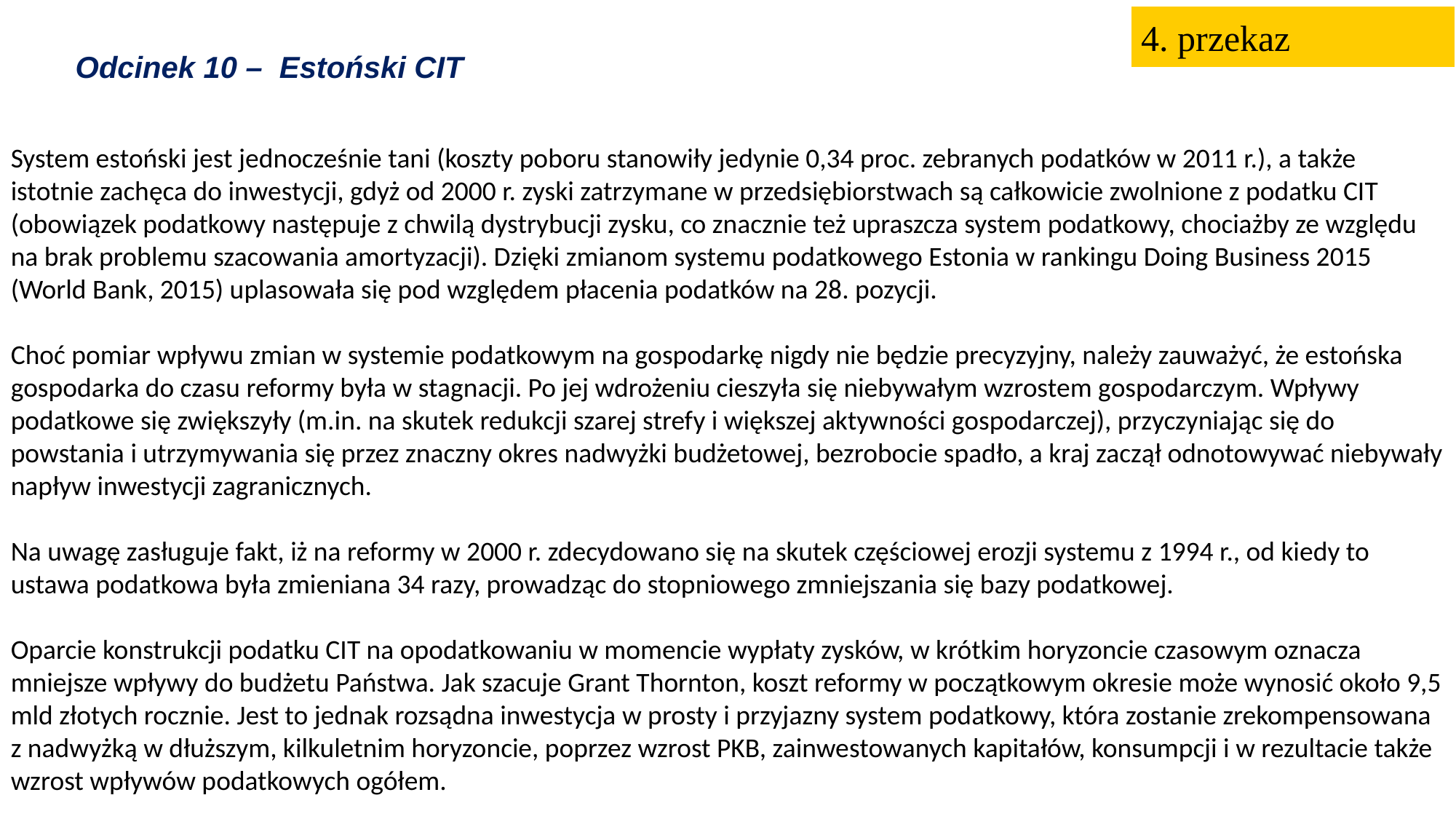

4. przekaz
Odcinek 10 –  Estoński CIT

System estoński jest jednocześnie tani (koszty poboru stanowiły jedynie 0,34 proc. zebranych podatków w 2011 r.), a także istotnie zachęca do inwestycji, gdyż od 2000 r. zyski zatrzymane w przedsiębiorstwach są całkowicie zwolnione z podatku CIT (obowiązek podatkowy następuje z chwilą dystrybucji zysku, co znacznie też upraszcza system podatkowy, chociażby ze względu na brak problemu szacowania amortyzacji). Dzięki zmianom systemu podatkowego Estonia w rankingu Doing Business 2015 (World Bank, 2015) uplasowała się pod względem płacenia podatków na 28. pozycji.

Choć pomiar wpływu zmian w systemie podatkowym na gospodarkę nigdy nie będzie precyzyjny, należy zauważyć, że estońska gospodarka do czasu reformy była w stagnacji. Po jej wdrożeniu cieszyła się niebywałym wzrostem gospodarczym. Wpływy podatkowe się zwiększyły (m.in. na skutek redukcji szarej strefy i większej aktywności gospodarczej), przyczyniając się do powstania i utrzymywania się przez znaczny okres nadwyżki budżetowej, bezrobocie spadło, a kraj zaczął odnotowywać niebywały napływ inwestycji zagranicznych.

Na uwagę zasługuje fakt, iż na reformy w 2000 r. zdecydowano się na skutek częściowej erozji systemu z 1994 r., od kiedy to ustawa podatkowa była zmieniana 34 razy, prowadząc do stopniowego zmniejszania się bazy podatkowej.

Oparcie konstrukcji podatku CIT na opodatkowaniu w momencie wypłaty zysków, w krótkim horyzoncie czasowym oznacza mniejsze wpływy do budżetu Państwa. Jak szacuje Grant Thornton, koszt reformy w początkowym okresie może wynosić około 9,5 mld złotych rocznie. Jest to jednak rozsądna inwestycja w prosty i przyjazny system podatkowy, która zostanie zrekompensowana z nadwyżką w dłuższym, kilkuletnim horyzoncie, poprzez wzrost PKB, zainwestowanych kapitałów, konsumpcji i w rezultacie także wzrost wpływów podatkowych ogółem.